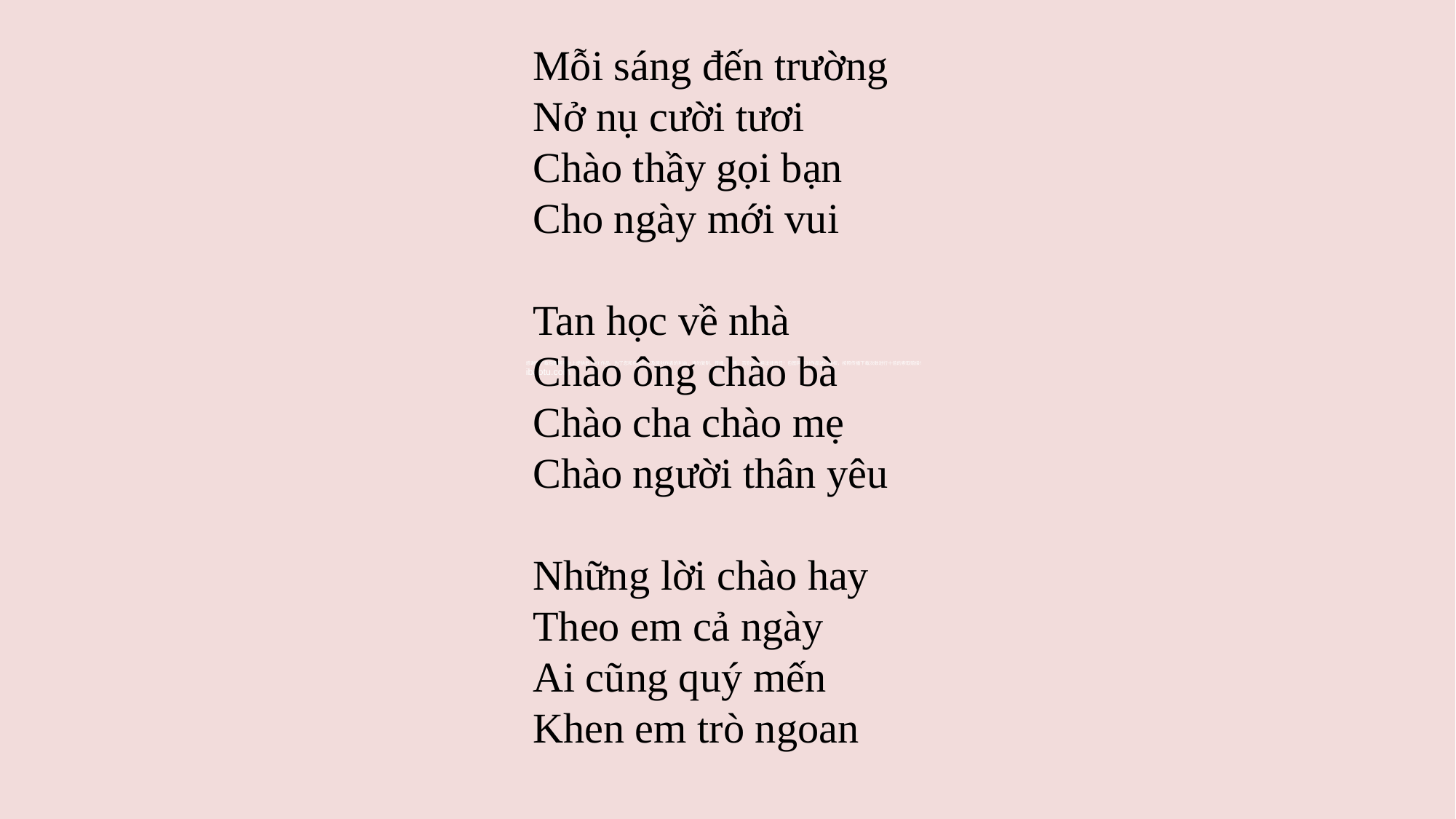

Mỗi sáng đến trường
Nở nụ cười tươi
Chào thầy gọi bạn
Cho ngày mới vui

Tan học về nhà
Chào ông chào bà
Chào cha chào mẹ
Chào người thân yêu

Những lời chào hay
Theo em cả ngày
Ai cũng quý mến
Khen em trò ngoan